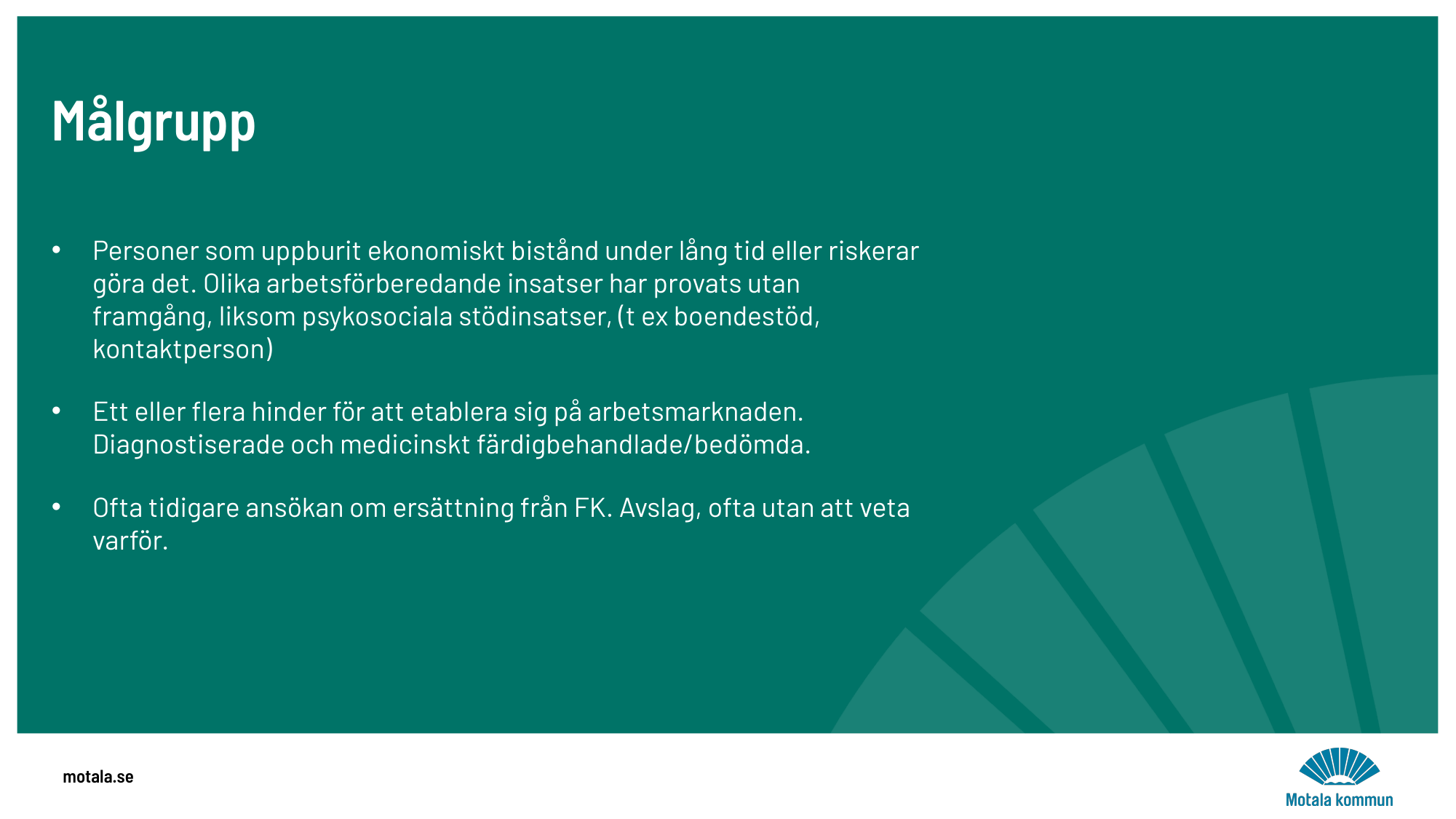

Målgrupp

Personer som uppburit ekonomiskt bistånd under lång tid eller riskerar göra det. Olika arbetsförberedande insatser har provats utan framgång, liksom psykosociala stödinsatser, (t ex boendestöd, kontaktperson)
Ett eller flera hinder för att etablera sig på arbetsmarknaden. Diagnostiserade och medicinskt färdigbehandlade/bedömda.
Ofta tidigare ansökan om ersättning från FK. Avslag, ofta utan att veta varför.